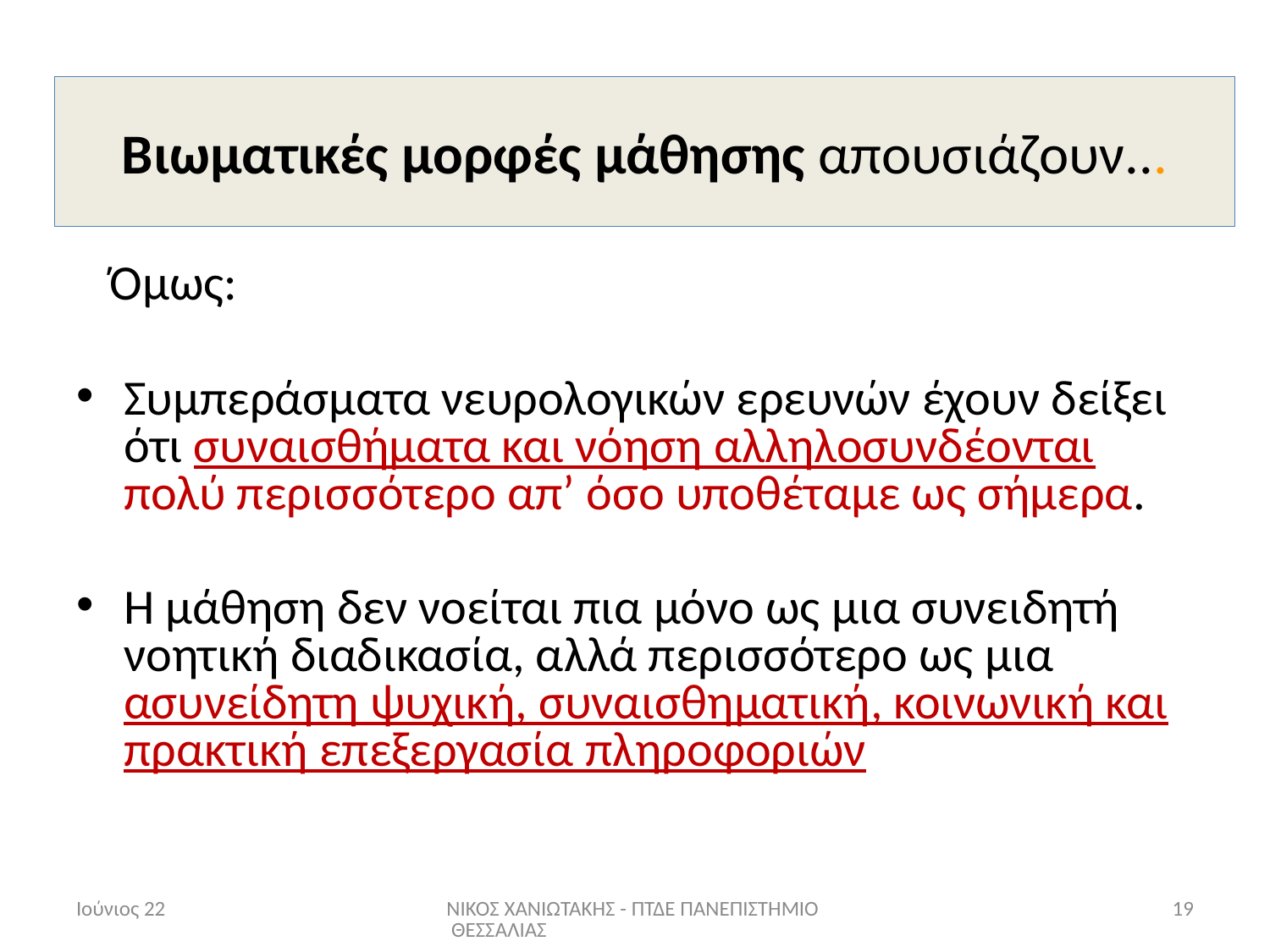

# Βιωματικές μορφές μάθησης απουσιάζουν...
   Όμως:

Συμπεράσματα νευρολογικών ερευνών έχουν δείξει ότι συναισθήματα και νόηση αλληλοσυνδέονται πολύ περισσότερο απ’ όσο υποθέταμε ως σήμερα.

Η μάθηση δεν νοείται πια μόνο ως μια συνειδητή νοητική διαδικασία, αλλά περισσότερο ως μια ασυνείδητη ψυχική, συναισθηματική, κοινωνική και πρακτική επεξεργασία πληροφοριών
Ιούνιος 22
ΝΙΚΟΣ ΧΑΝΙΩΤΑΚΗΣ - ΠΤΔΕ ΠΑΝΕΠΙΣΤΗΜΙΟ ΘΕΣΣΑΛΙΑΣ
19